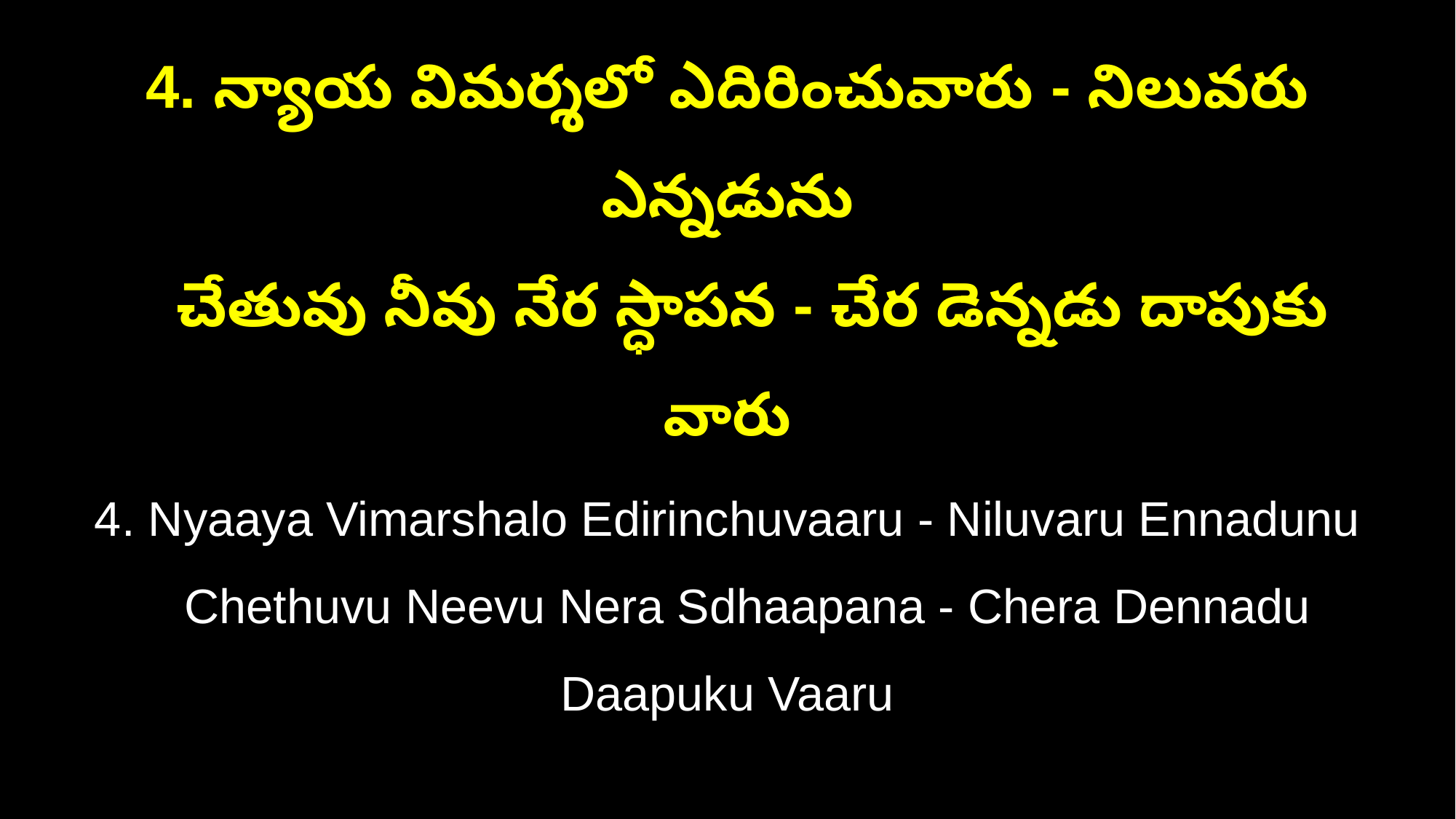

4. న్యాయ విమర్శలో ఎదిరించువారు - నిలువరు ఎన్నడును
   చేతువు నీవు నేర స్ధాపన - చేర డెన్నడు దాపుకు వారు
4. Nyaaya Vimarshalo Edirinchuvaaru - Niluvaru Ennadunu
   Chethuvu Neevu Nera Sdhaapana - Chera Dennadu Daapuku Vaaru